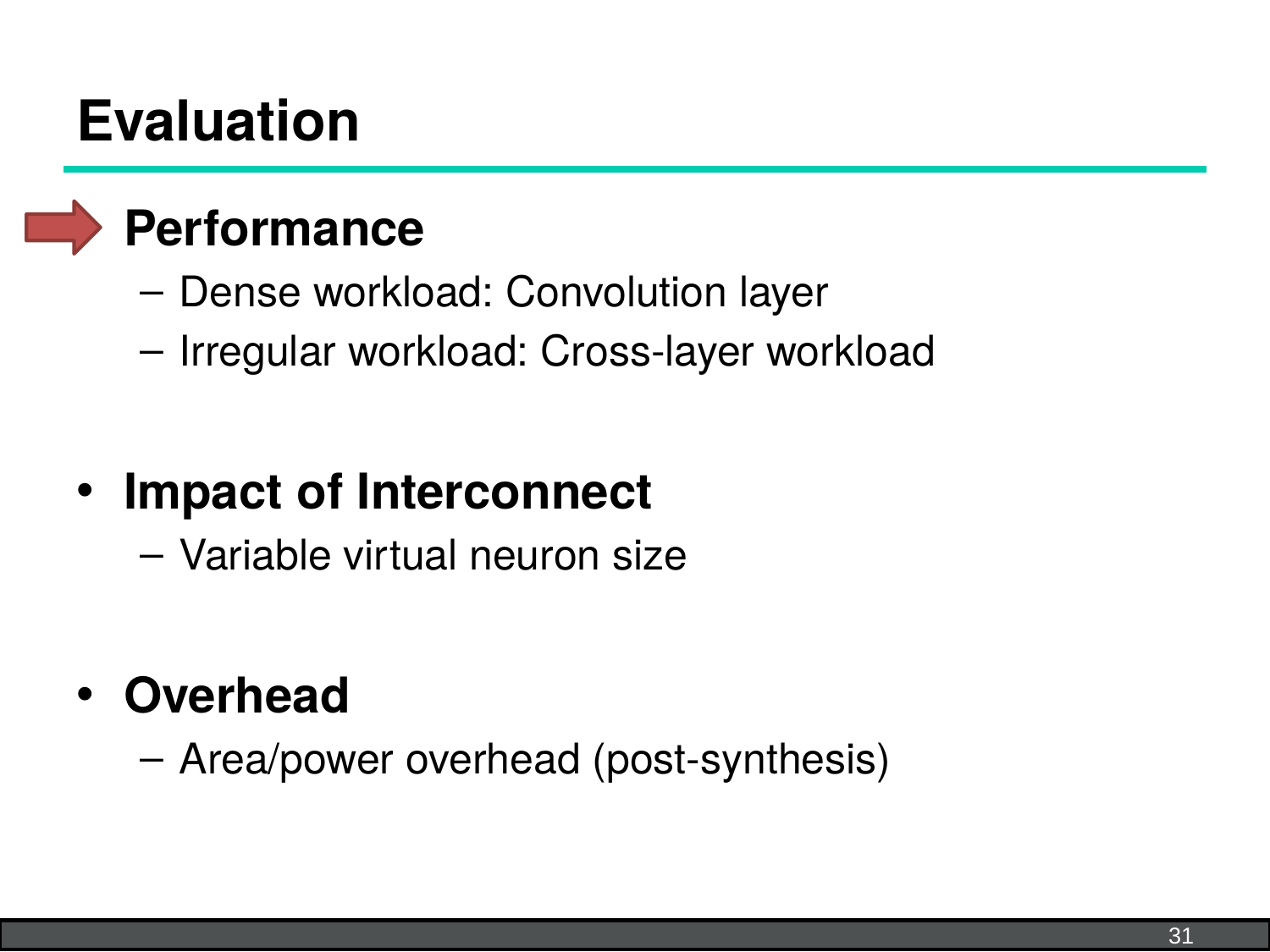

# Evaluation
Performance
Dense workload: Convolution layer
Irregular workload: Cross-layer workload

Impact of Interconnect
Variable virtual neuron size

Overhead
Area/power overhead (post-synthesis)

31